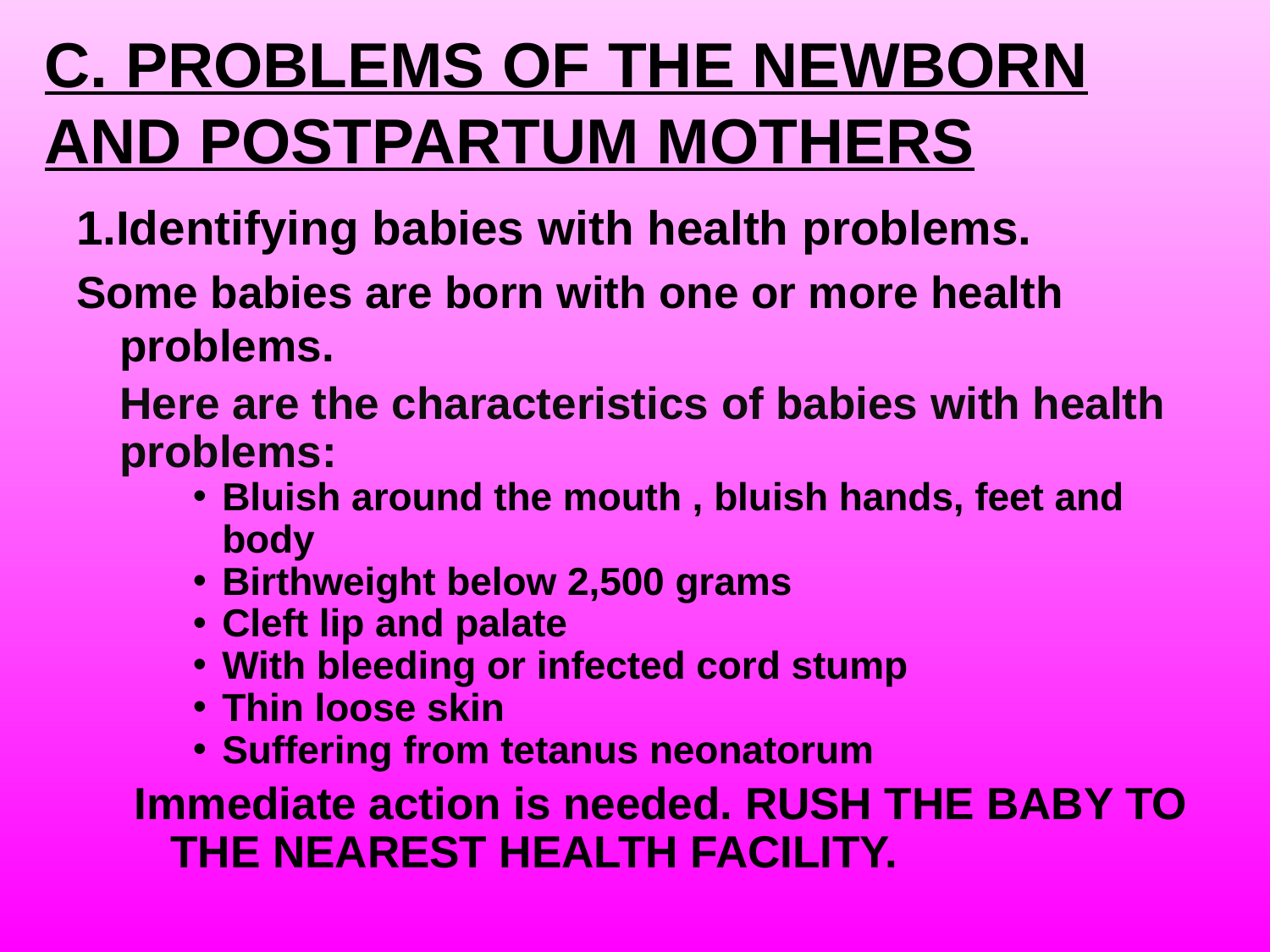

# C. PROBLEMS OF THE NEWBORN AND POSTPARTUM MOTHERS
1.Identifying babies with health problems.
Some babies are born with one or more health problems.
	Here are the characteristics of babies with health problems:
Bluish around the mouth , bluish hands, feet and body
Birthweight below 2,500 grams
Cleft lip and palate
With bleeding or infected cord stump
Thin loose skin
Suffering from tetanus neonatorum
Immediate action is needed. RUSH THE BABY TO THE NEAREST HEALTH FACILITY.